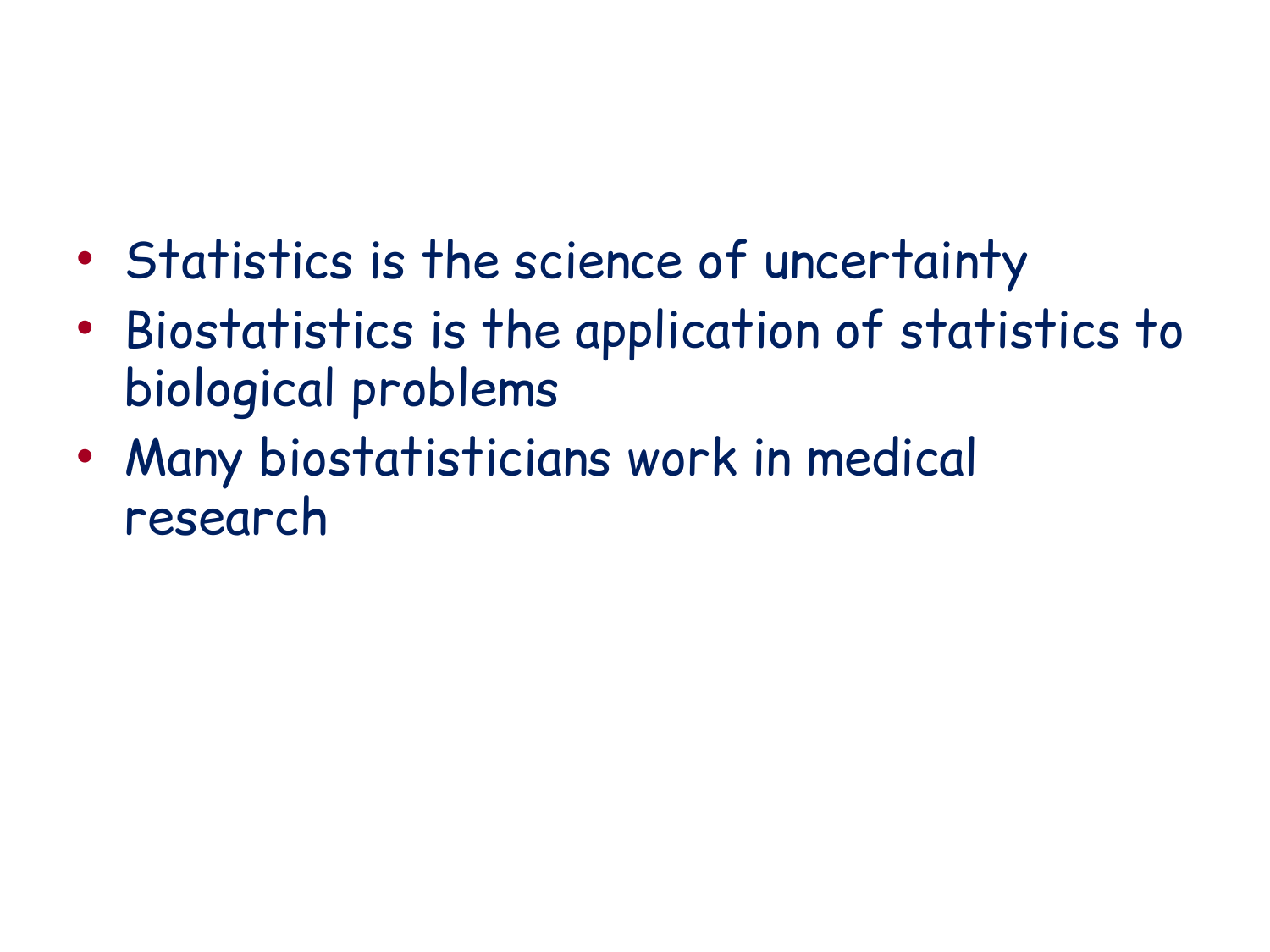

#
Statistics is the science of uncertainty
Biostatistics is the application of statistics to biological problems
Many biostatisticians work in medical research